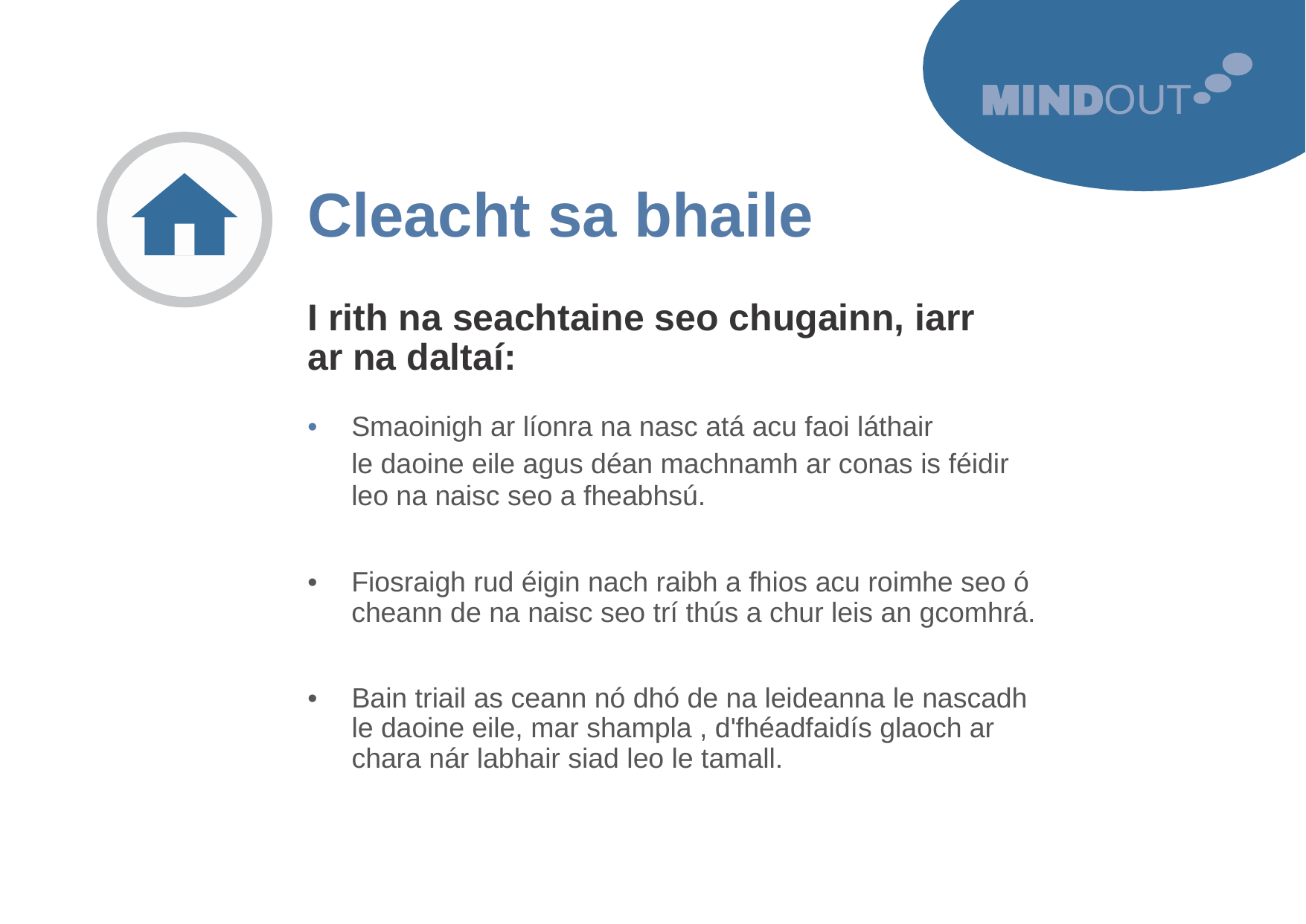

MINDOUT

Cleacht sa bhaile

I rith na seachtaine seo chugainn, iarr ar na daltaí:
•
Smaoinigh ar líonra na nasc atá acu faoi láthair
le daoine eile agus déan machnamh ar conas is féidir leo na naisc seo a fheabhsú.
•
Fiosraigh rud éigin nach raibh a fhios acu roimhe seo ó cheann de na naisc seo trí thús a chur leis an gcomhrá.
•
Bain triail as ceann nó dhó de na leideanna le nascadh le daoine eile, mar shampla , d'fhéadfaidís glaoch ar chara nár labhair siad leo le tamall.